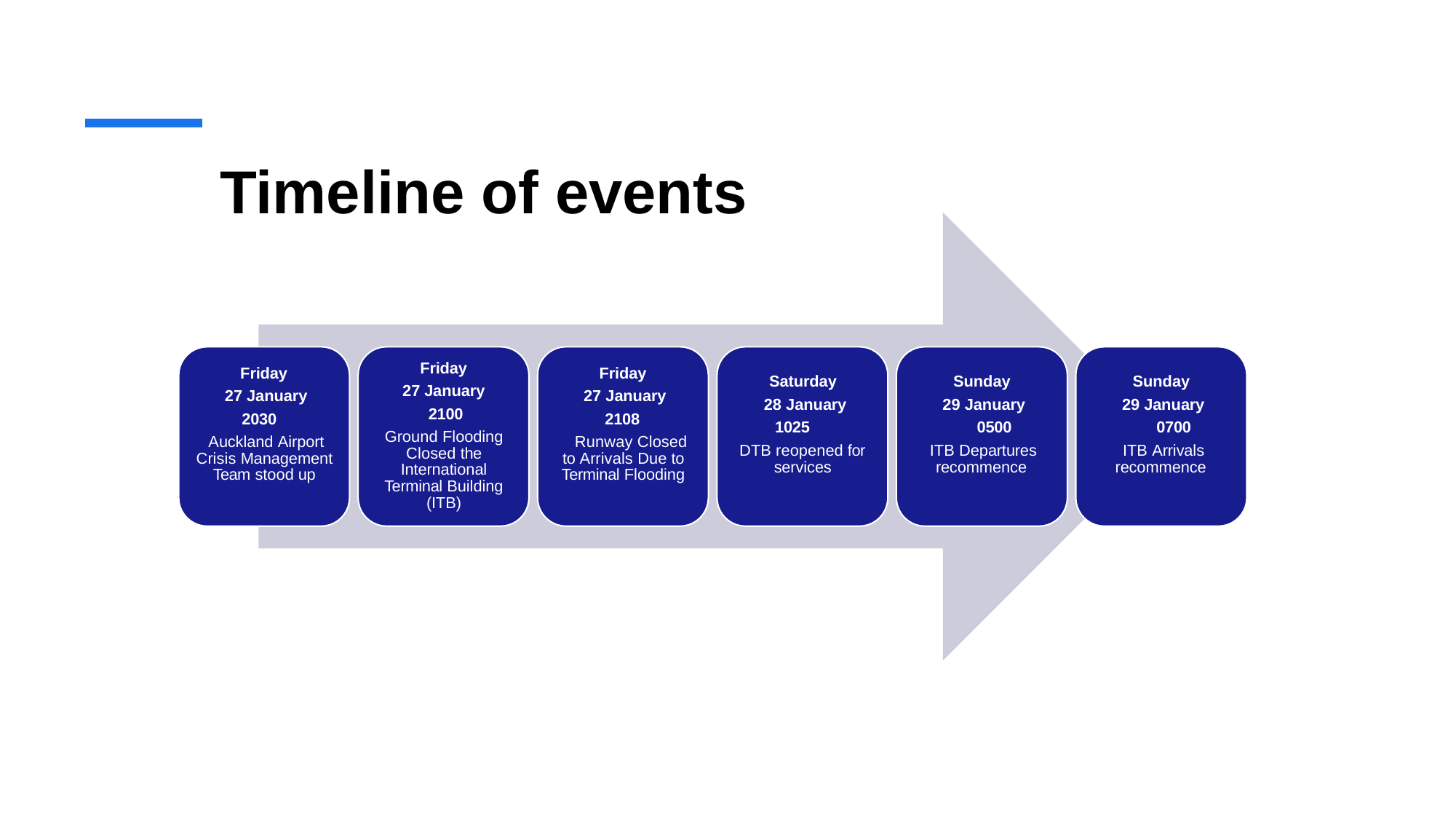

# Timeline of events

Friday
27 January
2100
Ground Flooding Closed the International Terminal Building (ITB)
Friday 27 January
2030
Auckland Airport Crisis Management Team stood up
Friday 27 January
2108
Runway Closed to Arrivals Due to Terminal Flooding
Saturday 28 January
1025
DTB reopened for services
Sunday 29 January
0500
ITB Departures recommence
Sunday 29 January
0700
ITB Arrivals recommence